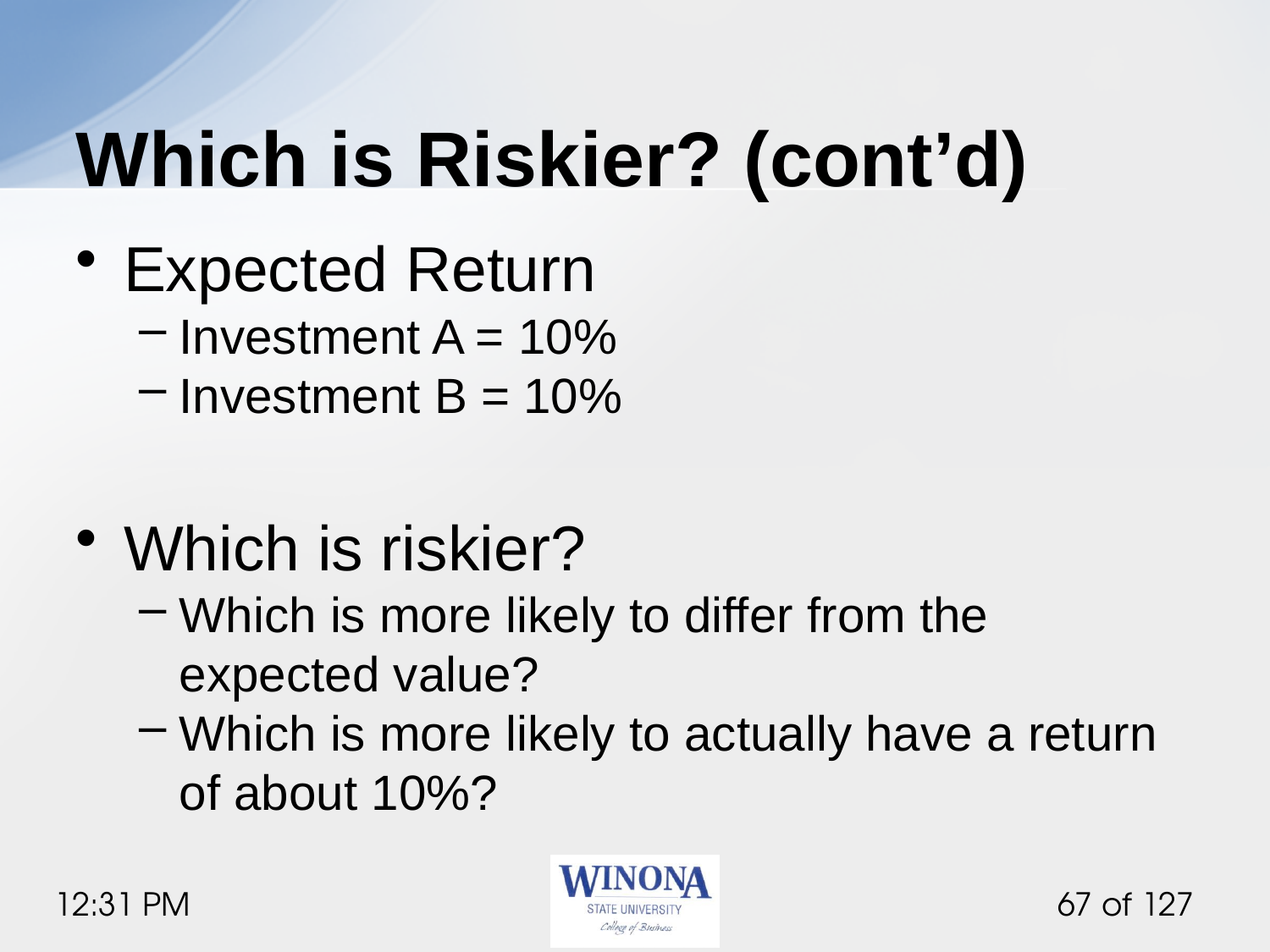

# Which is Riskier? (cont’d)
Expected Return
Investment A = 10%
Investment B = 10%

Which is riskier?
Which is more likely to differ from the expected value?
Which is more likely to actually have a return of about 10%?